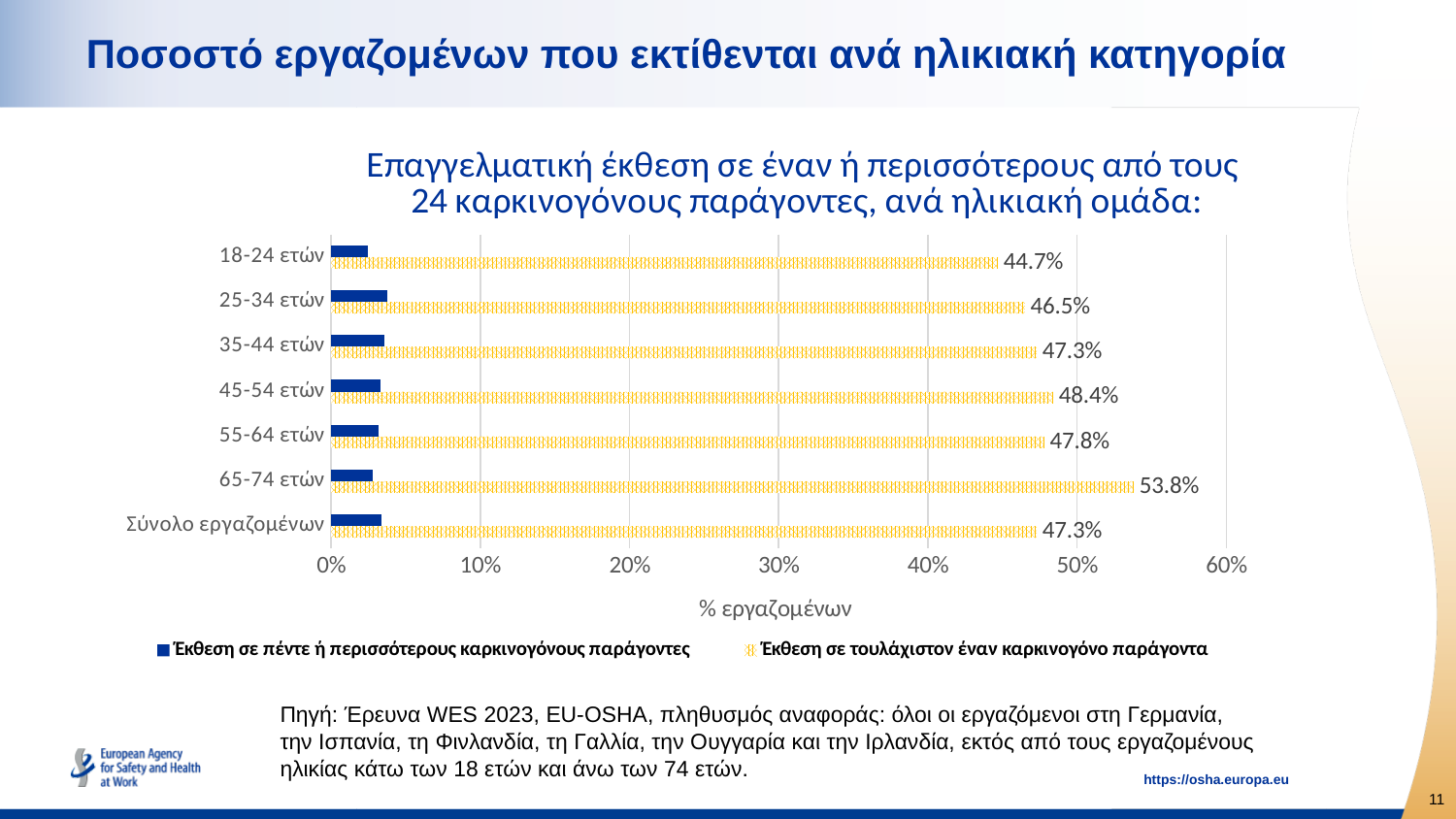

# Ποσοστό εργαζομένων που εκτίθενται ανά ηλικιακή κατηγορία

### Chart: Επαγγελματική έκθεση σε έναν ή περισσότερους από τους
24 καρκινογόνους παράγοντες, ανά ηλικιακή ομάδα:

| Category | Έκθεση σε τουλάχιστον έναν καρκινογόνο παράγοντα | Έκθεση σε πέντε ή περισσότερους καρκινογόνους παράγοντες |
|---|---|---|
| Σύνολο εργαζομένων | 0.4730000000000001 | 0.034 |
| 65-74 ετών | 0.5379999999999999 | 0.028 |
| 55-64 ετών | 0.4780000000000001 | 0.032000000000000015 |
| 45-54 ετών | 0.48400000000000015 | 0.033 |
| 35-44 ετών | 0.4730000000000001 | 0.03600000000000001 |
| 25-34 ετών | 0.465 | 0.038 |
| 18-24 ετών | 0.447 | 0.025 |
Πηγή: Έρευνα WES 2023, EU-OSHA, πληθυσμός αναφοράς: όλοι οι εργαζόμενοι στη Γερμανία,
την Ισπανία, τη Φινλανδία, τη Γαλλία, την Ουγγαρία και την Ιρλανδία, εκτός από τους εργαζομένους ηλικίας κάτω των 18 ετών και άνω των 74 ετών.